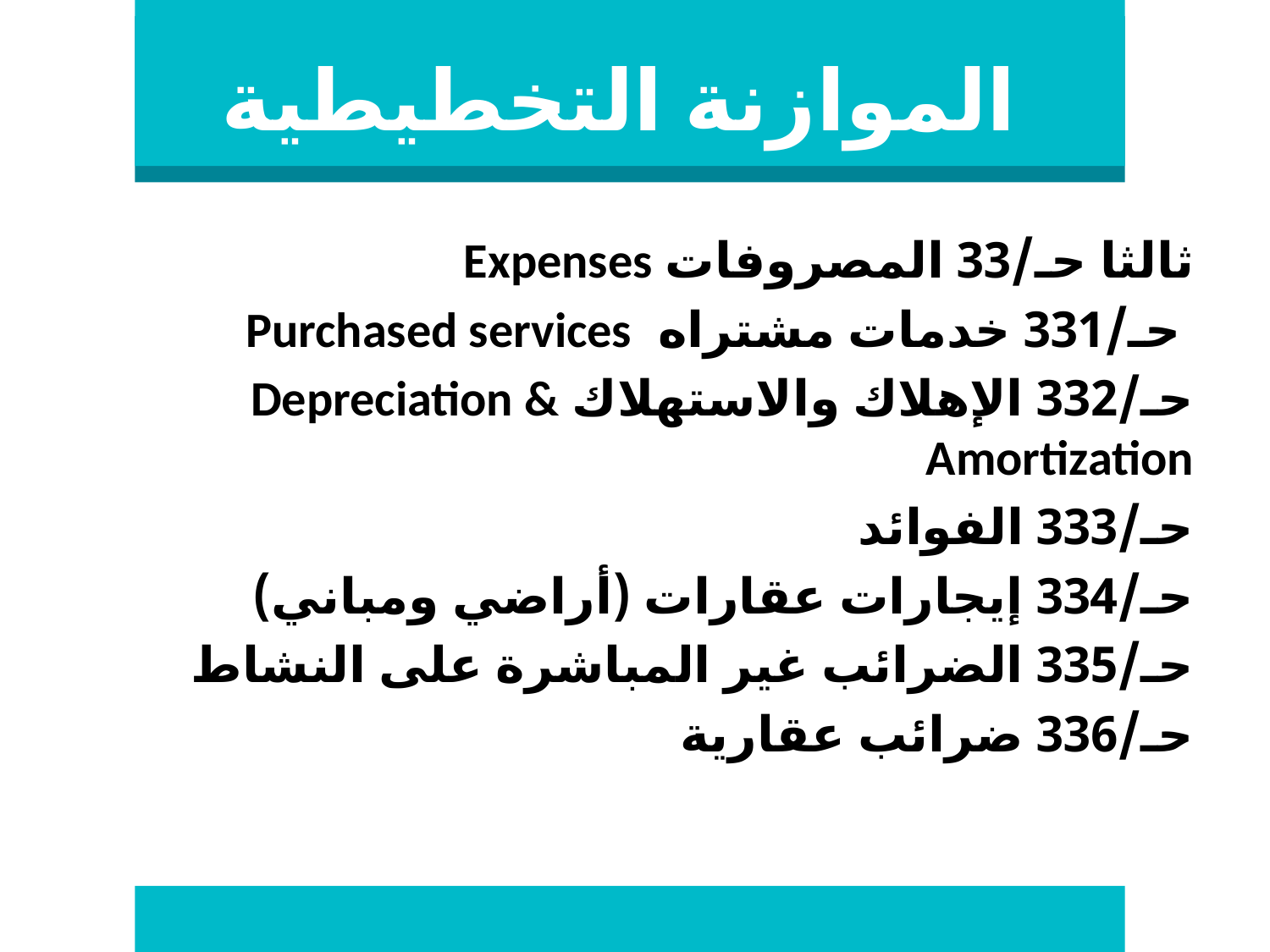

# الموازنة التخطيطية
ثالثا حـ/33 المصروفات Expenses
 حـ/331 خدمات مشتراه  Purchased services
حـ/332 الإهلاك والاستهلاك Depreciation & Amortization
حـ/333 الفوائد
حـ/334 إيجارات عقارات (أراضي ومباني)
حـ/335 الضرائب غير المباشرة على النشاط
حـ/336 ضرائب عقارية